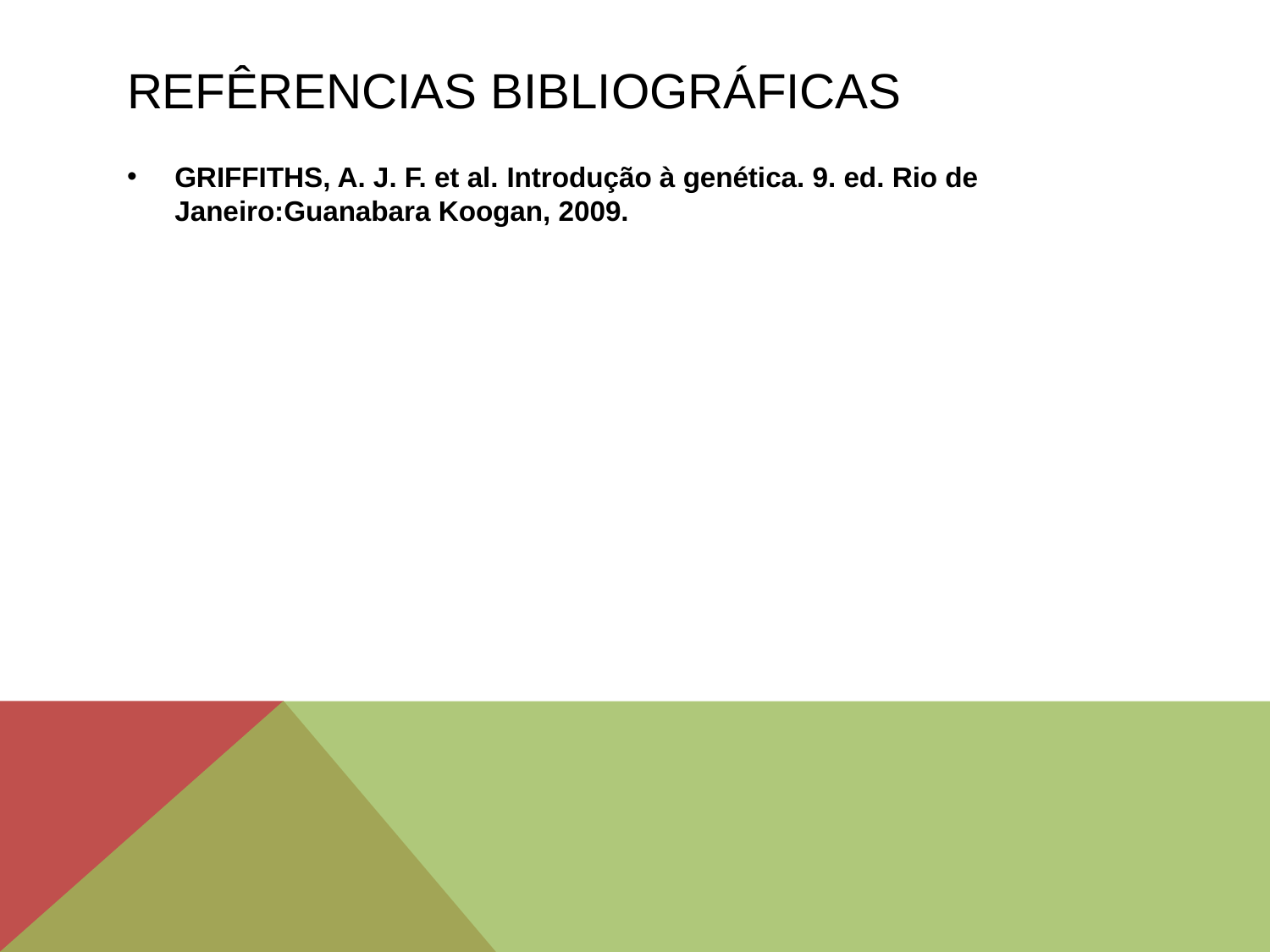

# Refêrencias bibliográficas
GRIFFITHS, A. J. F. et al. Introdução à genética. 9. ed. Rio de Janeiro:Guanabara Koogan, 2009.